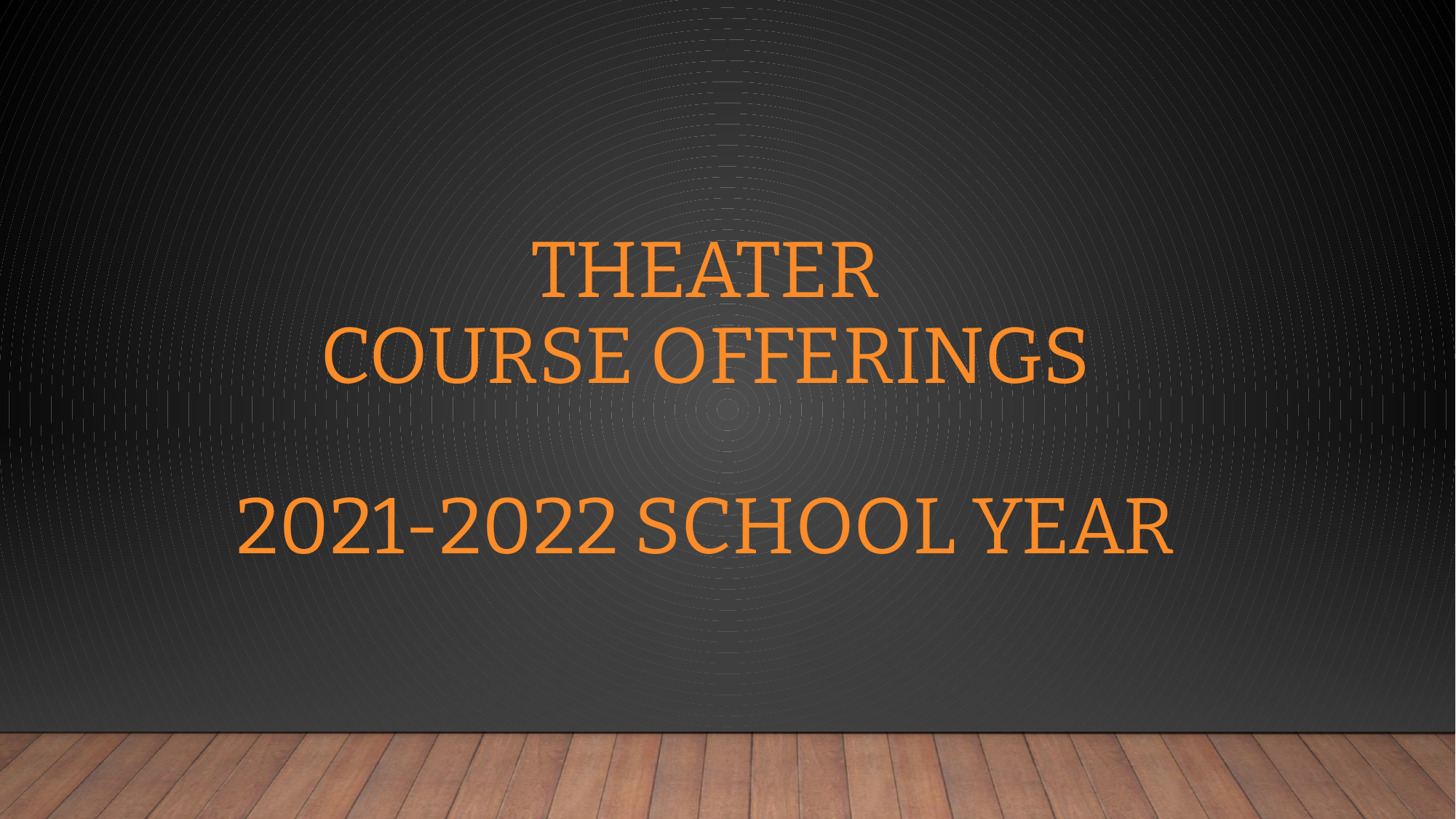

# THEATER course offerings 2021-2022 School year